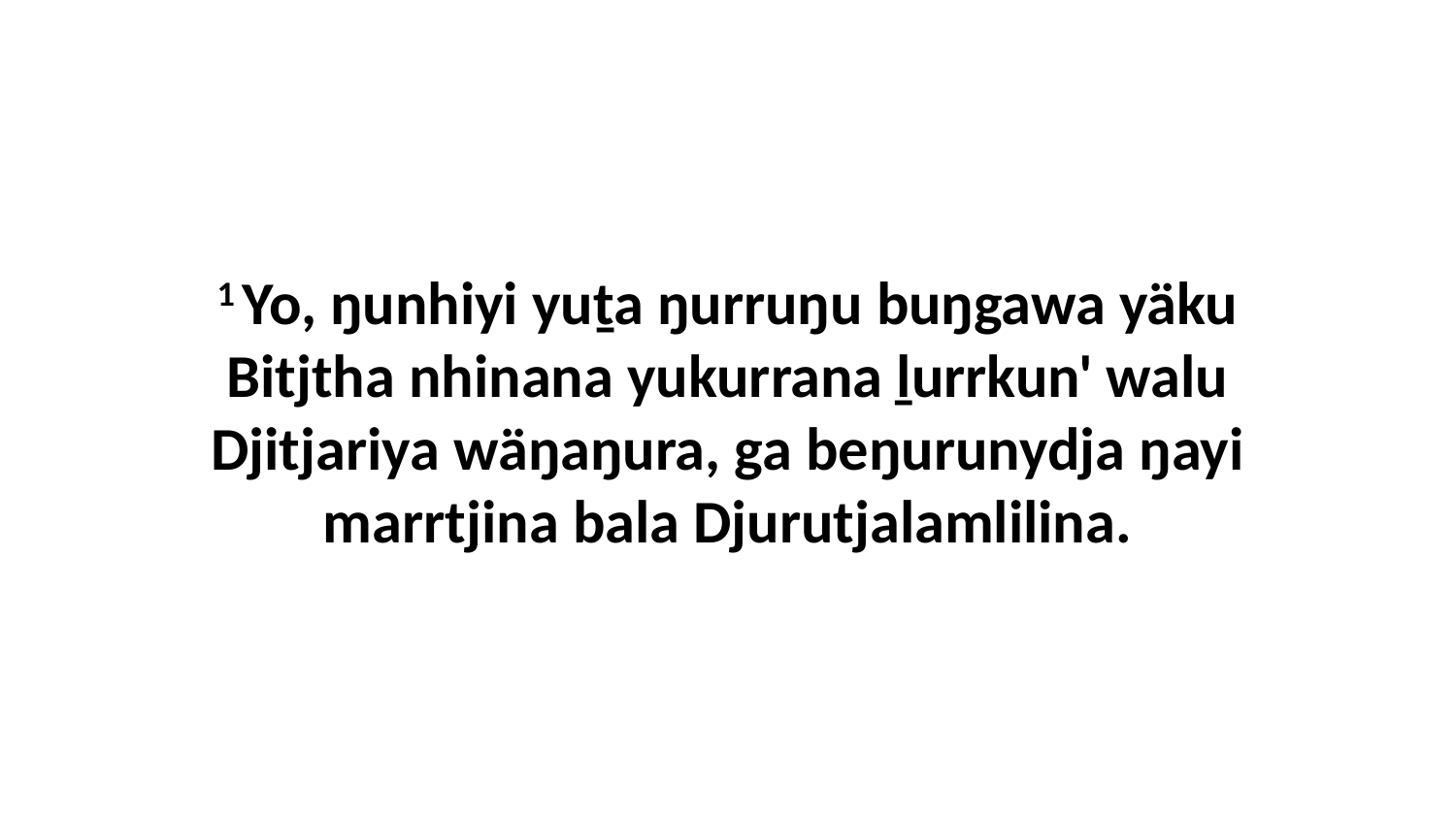

1 Yo, ŋunhiyi yuṯa ŋurruŋu buŋgawa yäku Bitjtha nhinana yukurrana ḻurrkun' walu Djitjariya wäŋaŋura, ga beŋurunydja ŋayi marrtjina bala Djurutjalamlilina.